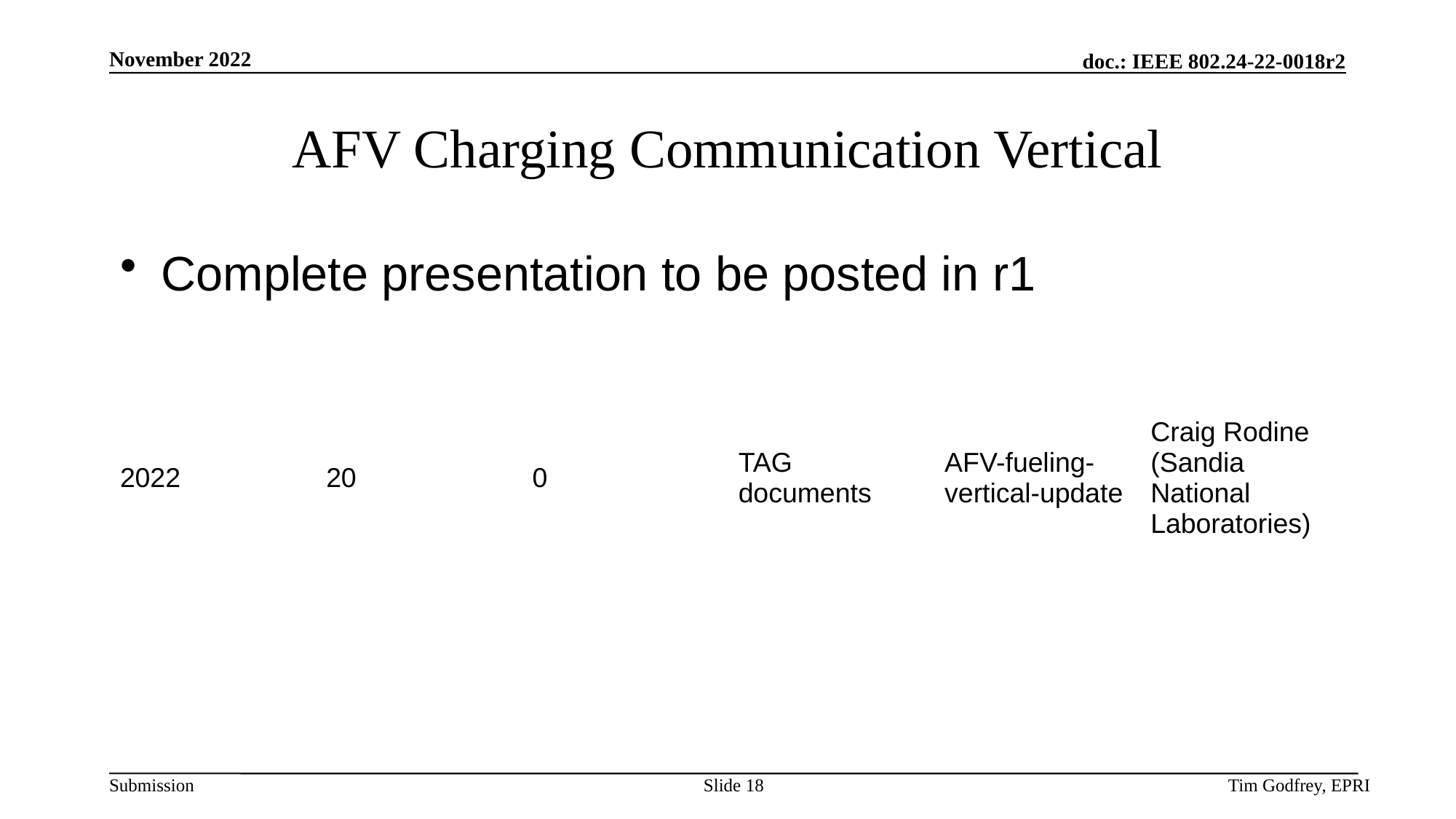

# AFV Charging Communication Vertical
Complete presentation to be posted in r1

| 2022 | 20 | 0 | TAG documents | AFV-fueling-vertical-update | Craig Rodine (Sandia National Laboratories) |
| --- | --- | --- | --- | --- | --- |
Slide 18
Tim Godfrey, EPRI